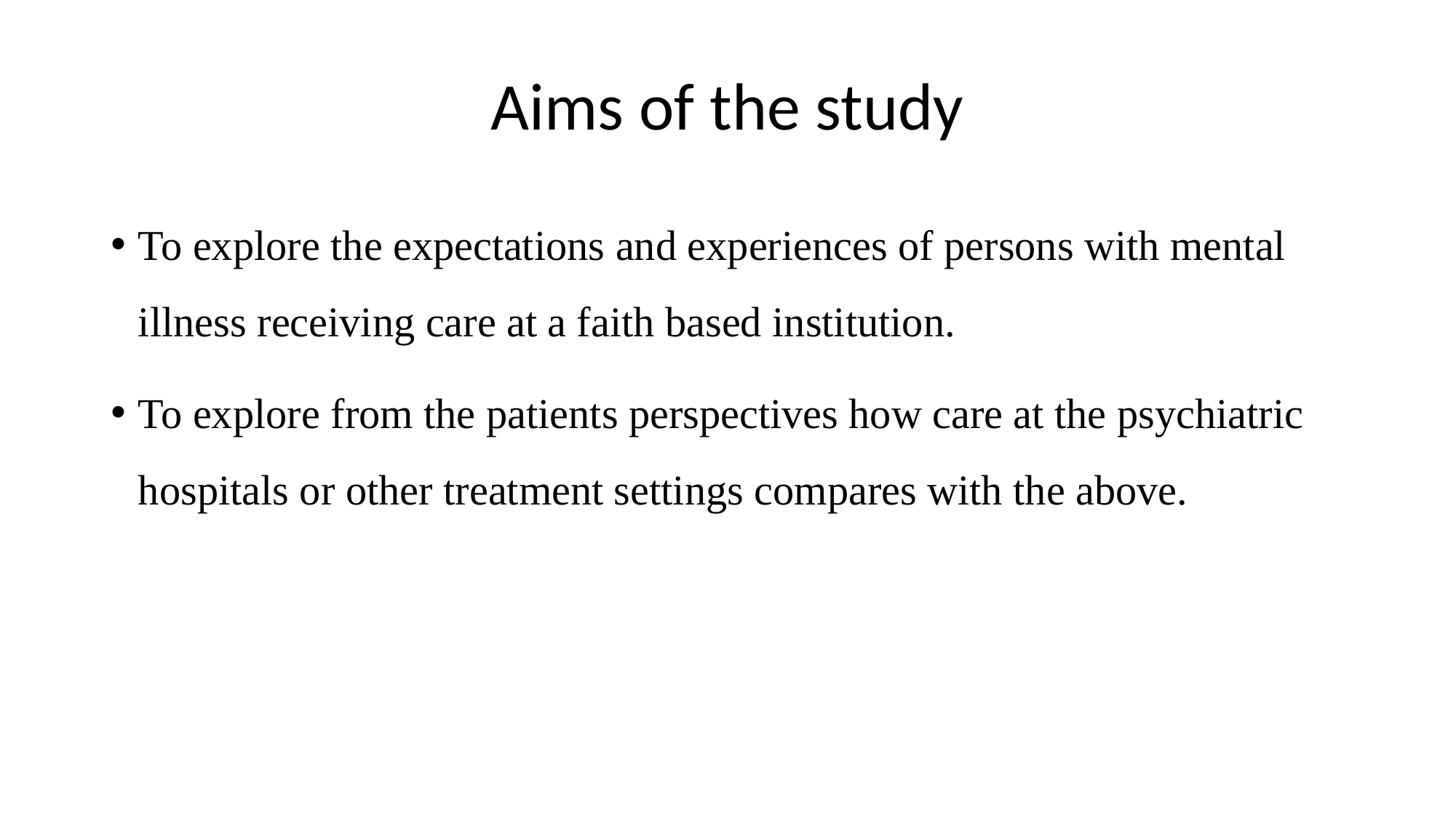

# Aims of the study
To explore the expectations and experiences of persons with mental illness receiving care at a faith based institution.
To explore from the patients perspectives how care at the psychiatric hospitals or other treatment settings compares with the above.